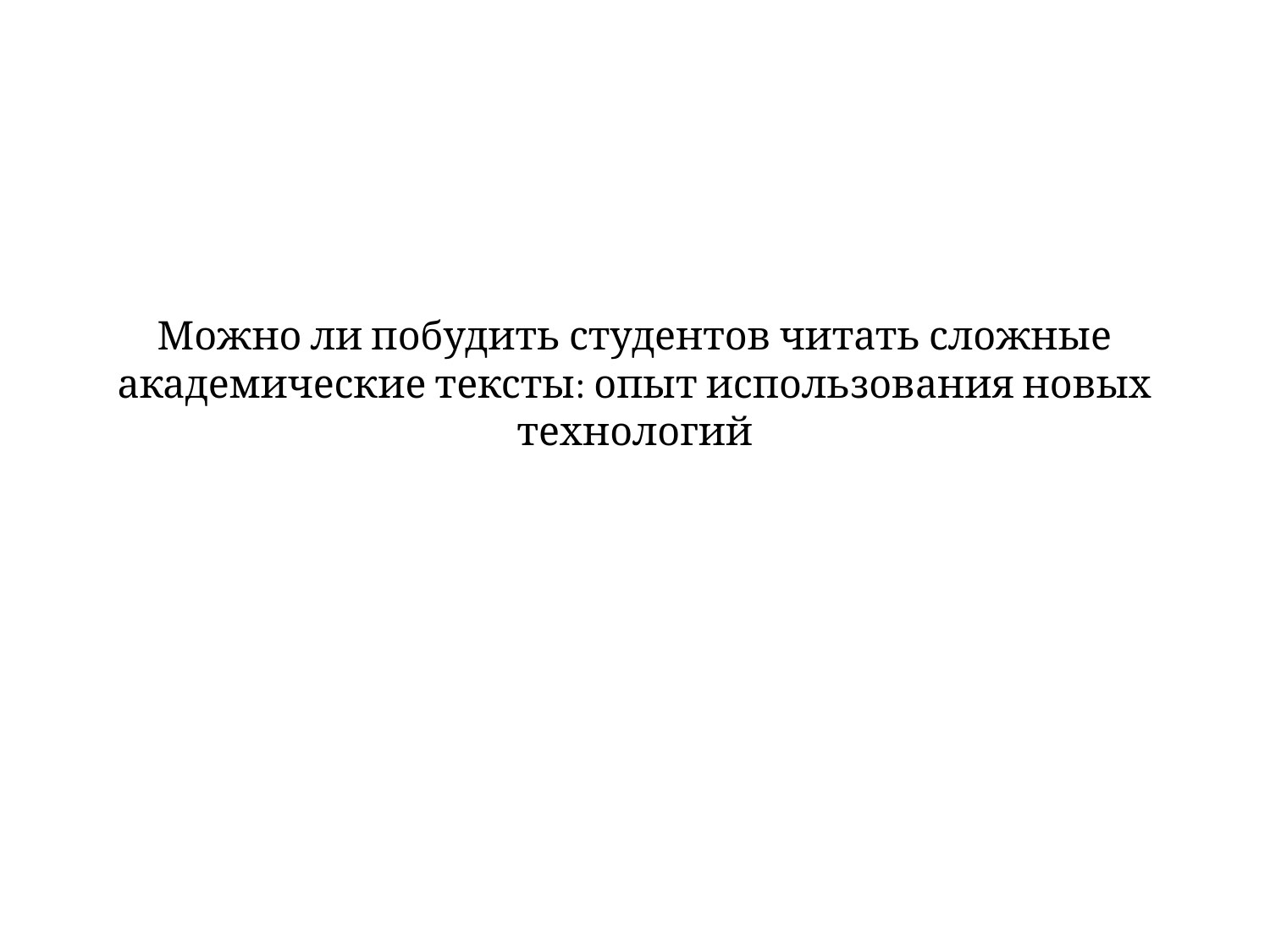

# Можно ли побудить студентов читать сложные академические тексты: опыт использования новых технологий